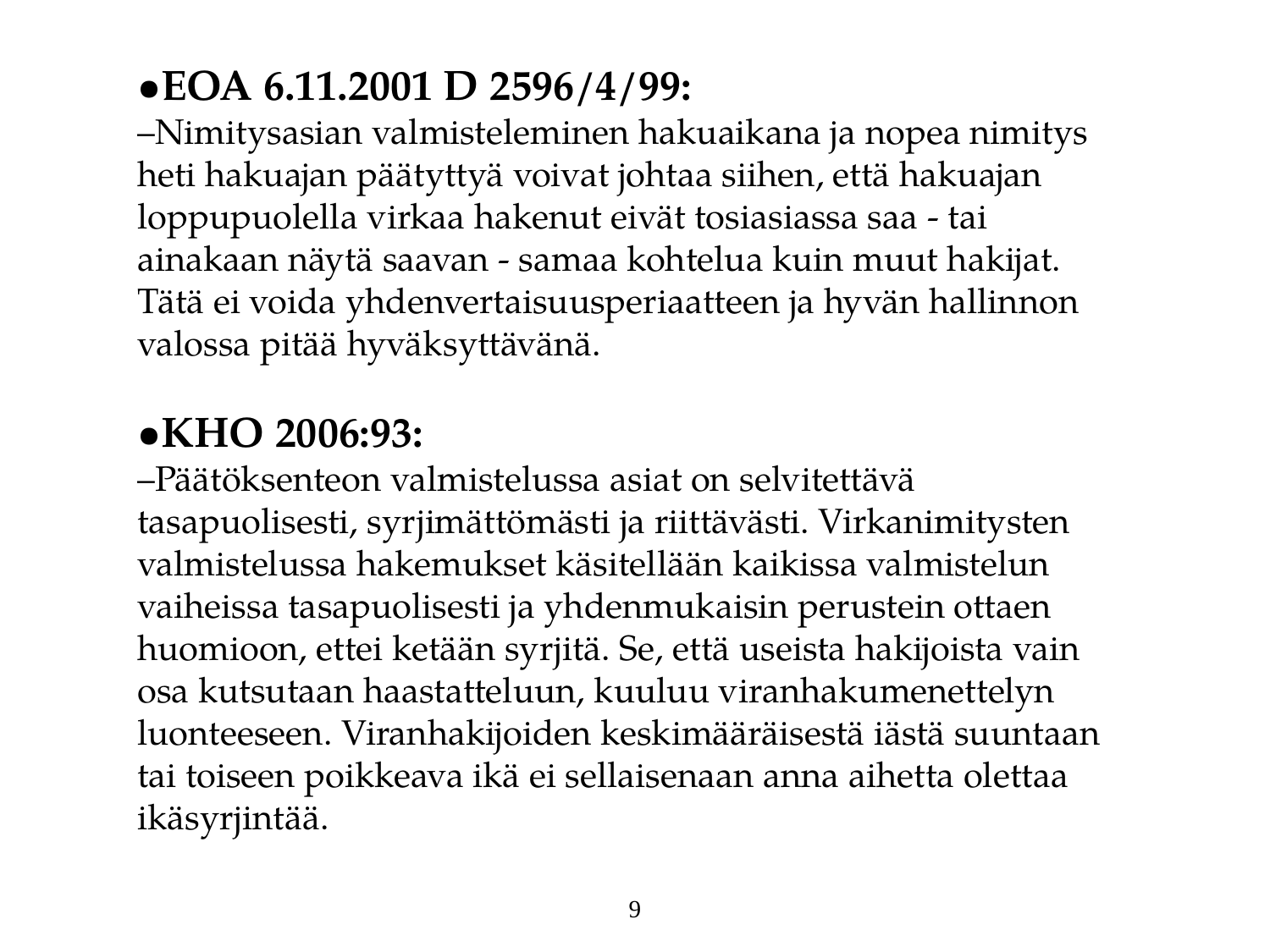

•EOA 6.11.2001 D 2596/4/99:
–Nimitysasian valmisteleminen hakuaikana ja nopea nimitys heti hakuajan päätyttyä voivat johtaa siihen, että hakuajan loppupuolella virkaa hakenut eivät tosiasiassa saa - tai ainakaan näytä saavan - samaa kohtelua kuin muut hakijat. Tätä ei voida yhdenvertaisuusperiaatteen ja hyvän hallinnon valossa pitää hyväksyttävänä.

•KHO 2006:93:
–Päätöksenteon valmistelussa asiat on selvitettävä tasapuolisesti, syrjimättömästi ja riittävästi. Virkanimitysten valmistelussa hakemukset käsitellään kaikissa valmistelun vaiheissa tasapuolisesti ja yhdenmukaisin perustein ottaen huomioon, ettei ketään syrjitä. Se, että useista hakijoista vain osa kutsutaan haastatteluun, kuuluu viranhakumenettelyn luonteeseen. Viranhakijoiden keskimääräisestä iästä suuntaan tai toiseen poikkeava ikä ei sellaisenaan anna aihetta olettaa ikäsyrjintää.
9